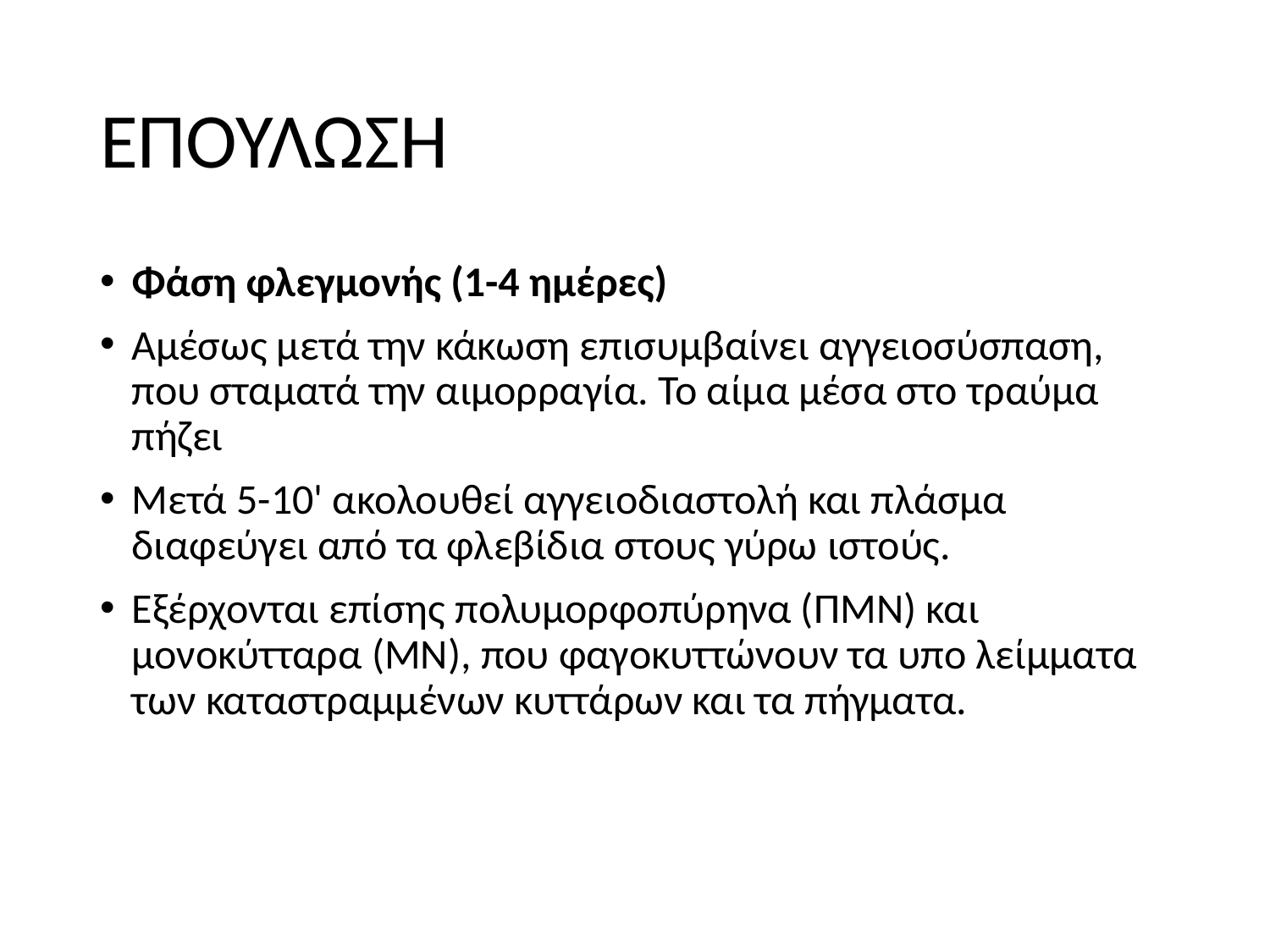

# ΕΠΟΥΛΩΣΗ
Φάση φλεγμονής (1-4 ημέρες)
Αμέσως μετά την κάκωση επισυμβαίνει αγγειοσύσπαση, που σταματά την αιμορραγία. Το αίμα μέσα στο τραύμα πήζει
Μετά 5-10' ακολουθεί αγγειοδιαστολή και πλάσμα διαφεύγει από τα φλεβίδια στους γύρω ιστούς.
Εξέρχονται επίσης πολυμορφοπύρηνα (ΠΜΝ) και μονοκύτταρα (ΜΝ), που φαγοκυττώνουν τα υπο λείμματα των καταστραμμένων κυττάρων και τα πήγματα.